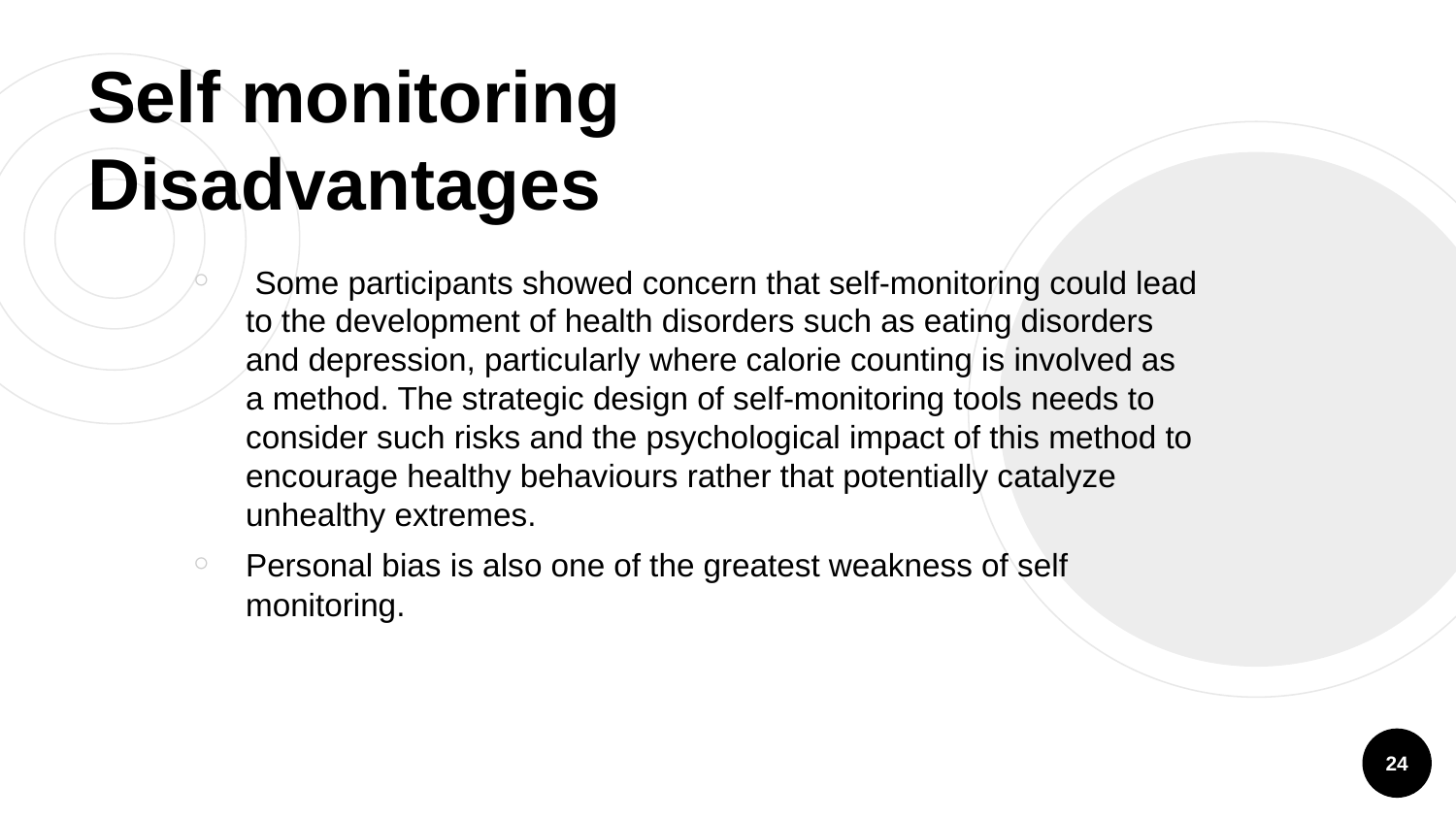

# Self monitoring Disadvantages
 Some participants showed concern that self-monitoring could lead to the development of health disorders such as eating disorders and depression, particularly where calorie counting is involved as a method. The strategic design of self-monitoring tools needs to consider such risks and the psychological impact of this method to encourage healthy behaviours rather that potentially catalyze unhealthy extremes.
Personal bias is also one of the greatest weakness of self monitoring.
24